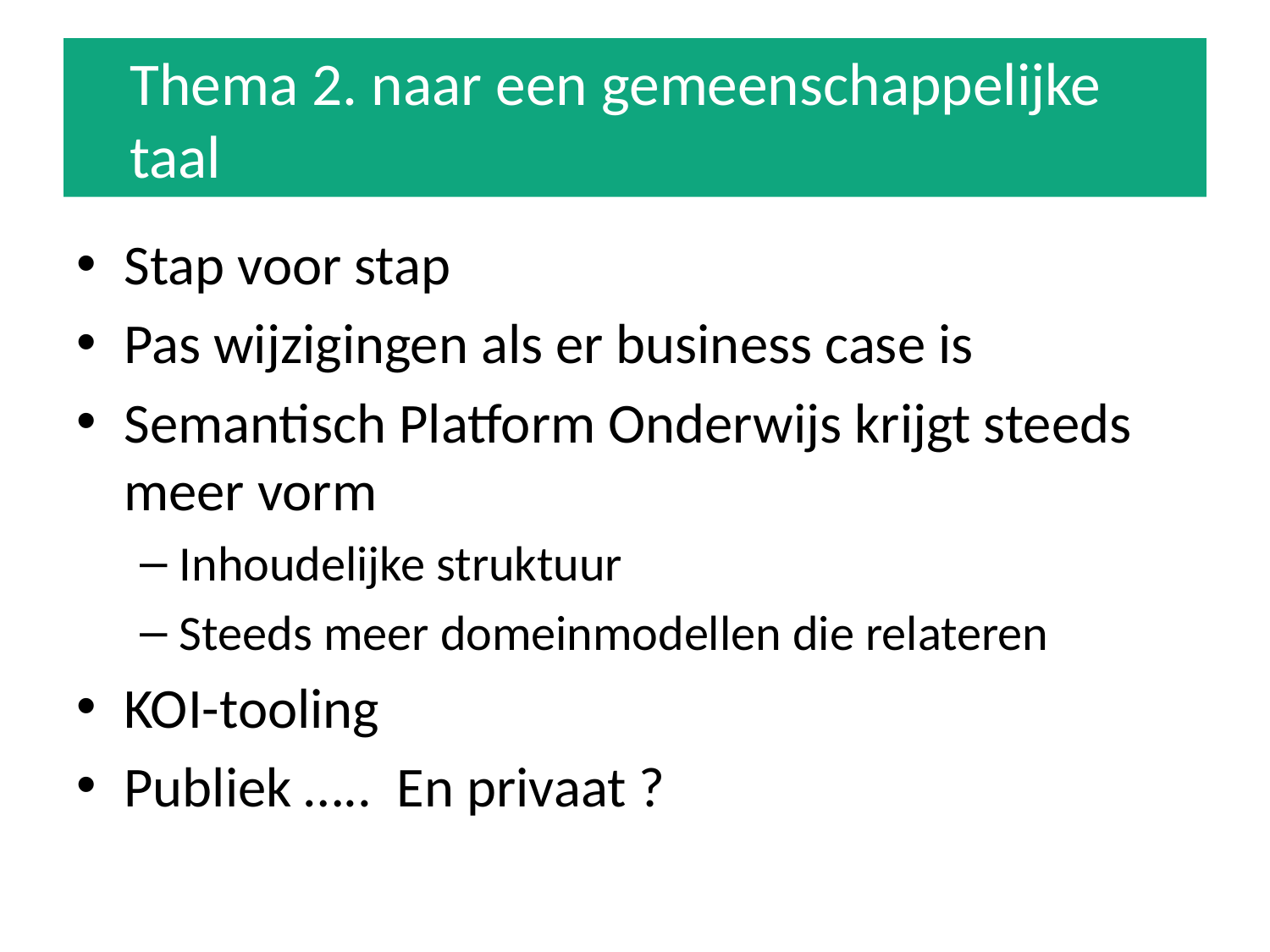

# Thema 2. naar een gemeenschappelijke taal
Stap voor stap
Pas wijzigingen als er business case is
Semantisch Platform Onderwijs krijgt steeds meer vorm
Inhoudelijke struktuur
Steeds meer domeinmodellen die relateren
KOI-tooling
Publiek …..  En privaat ?